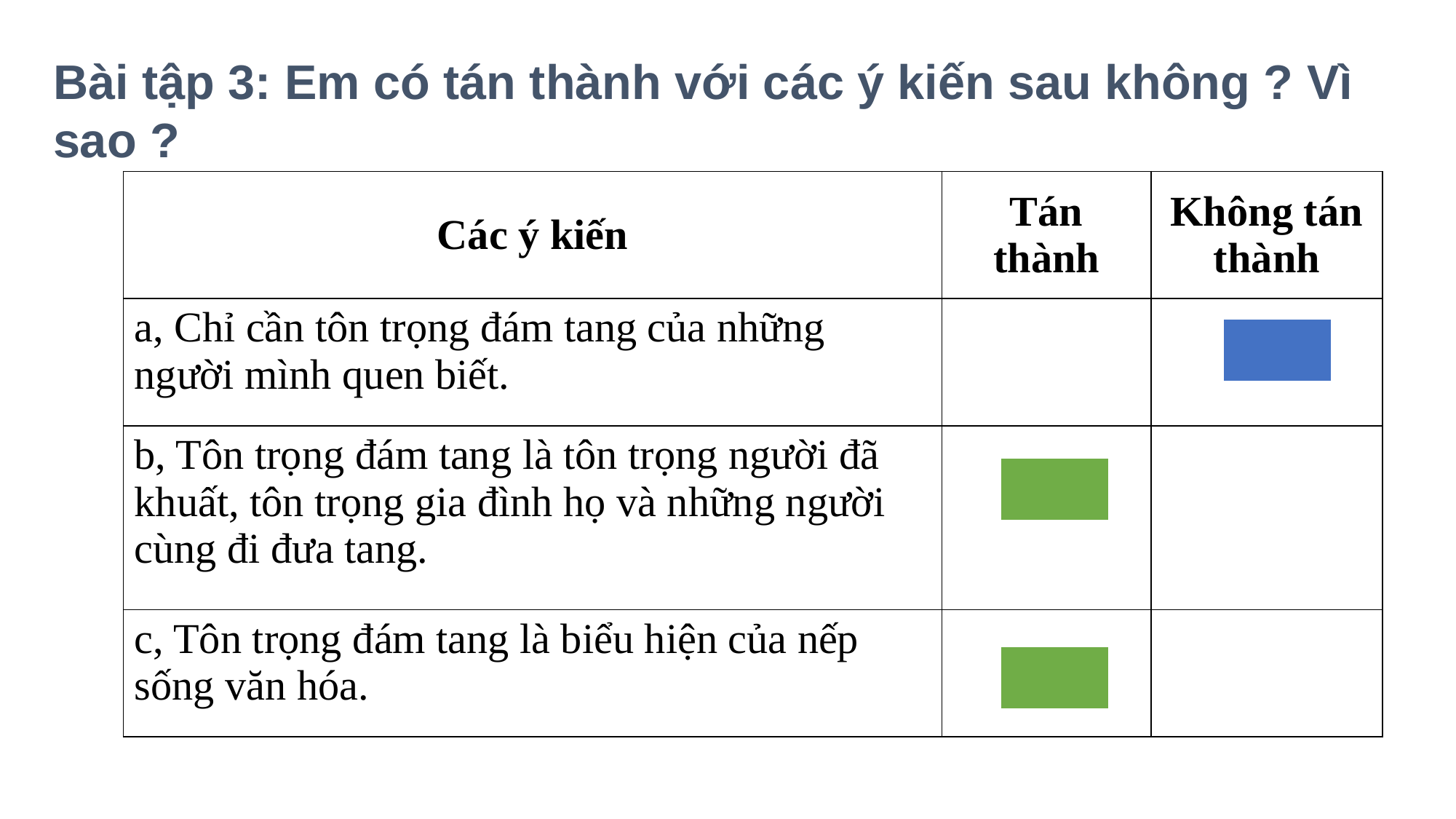

Bài tập 3: Em có tán thành với các ý kiến sau không ? Vì sao ?
| Các ý kiến | Tán thành | Không tán thành |
| --- | --- | --- |
| a, Chỉ cần tôn trọng đám tang của những người mình quen biết. |  |  |
| b, Tôn trọng đám tang là tôn trọng người đã khuất, tôn trọng gia đình họ và những người cùng đi đưa tang. |  |  |
| c, Tôn trọng đám tang là biểu hiện của nếp sống văn hóa. |  |  |